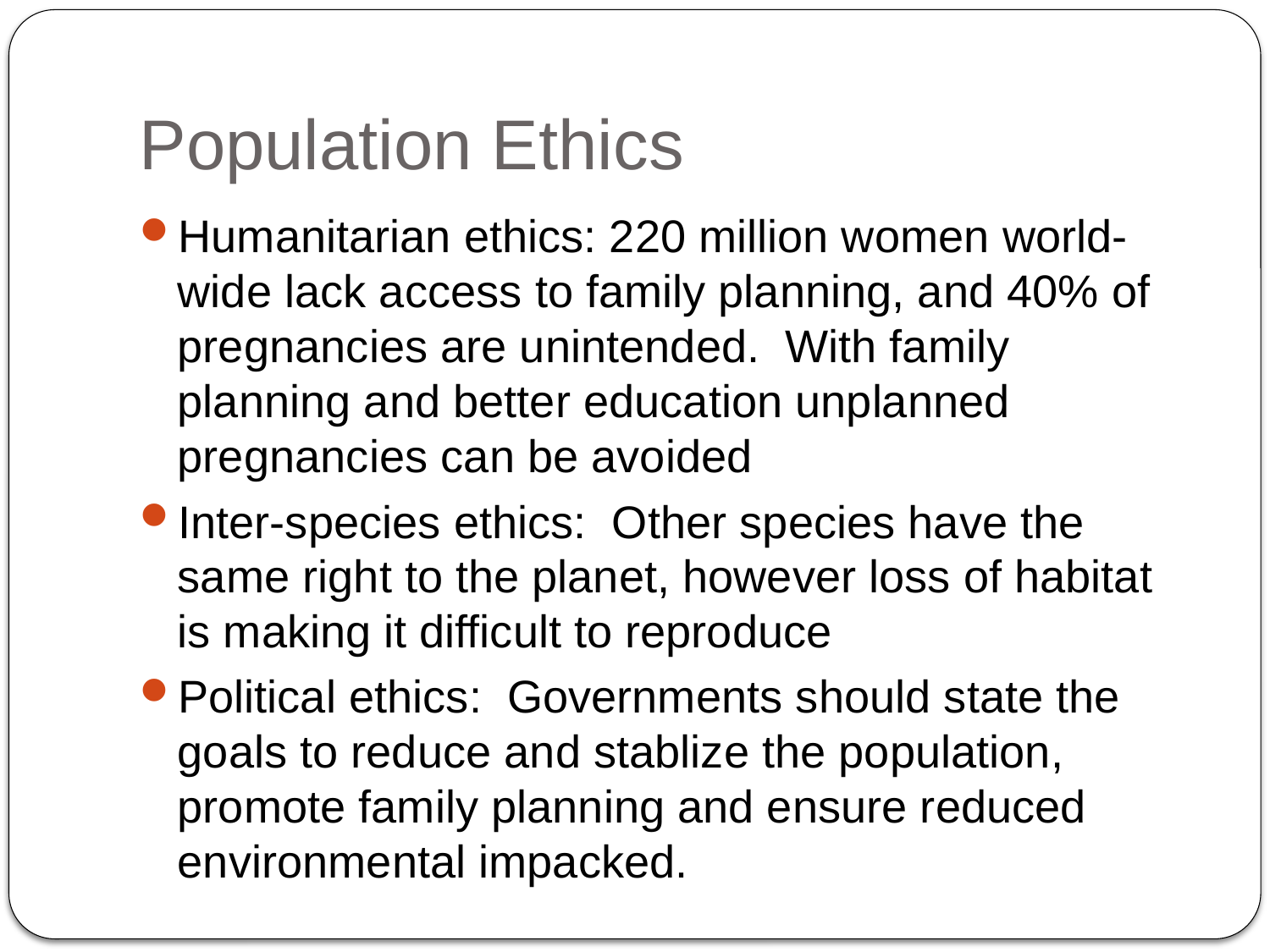

# Population Ethics
Humanitarian ethics: 220 million women world-wide lack access to family planning, and 40% of pregnancies are unintended.  With family planning and better education unplanned pregnancies can be avoided
Inter-species ethics:  Other species have the same right to the planet, however loss of habitat is making it difficult to reproduce
Political ethics:  Governments should state the goals to reduce and stablize the population, promote family planning and ensure reduced environmental impacked.